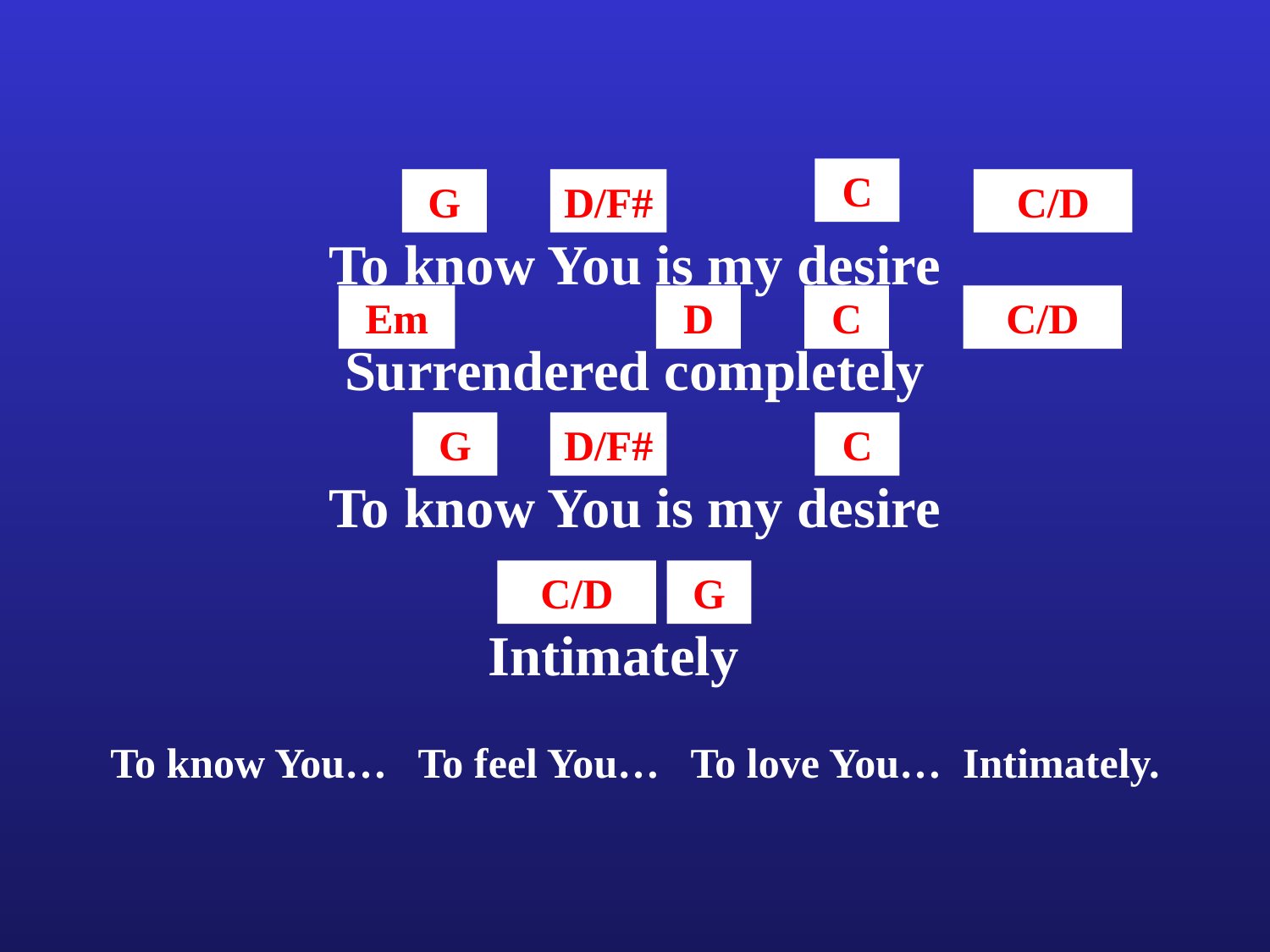

C
G
D/F#
C/D
To know You is my desire
Em
D
C
C/D
Surrendered completely
G
D/F#
C
To know You is my desire
C/D
G
Intimately
To know You…   To feel You…   To love You…  Intimately.